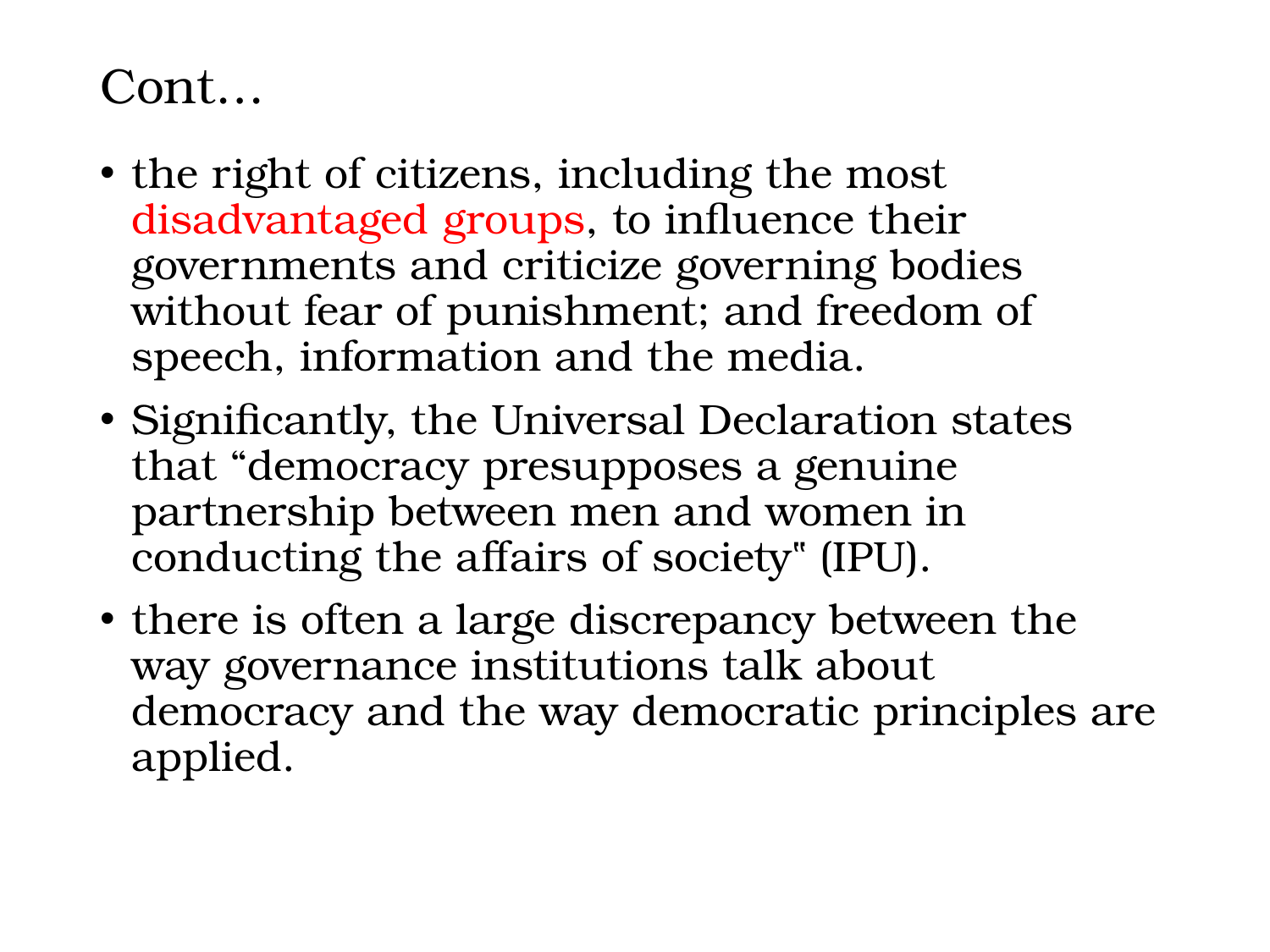

# Cont…
the right of citizens, including the most disadvantaged groups, to influence their governments and criticize governing bodies without fear of punishment; and freedom of speech, information and the media.
Significantly, the Universal Declaration states that “democracy presupposes a genuine partnership between men and women in conducting the affairs of society‟ (IPU).
there is often a large discrepancy between the way governance institutions talk about democracy and the way democratic principles are applied.